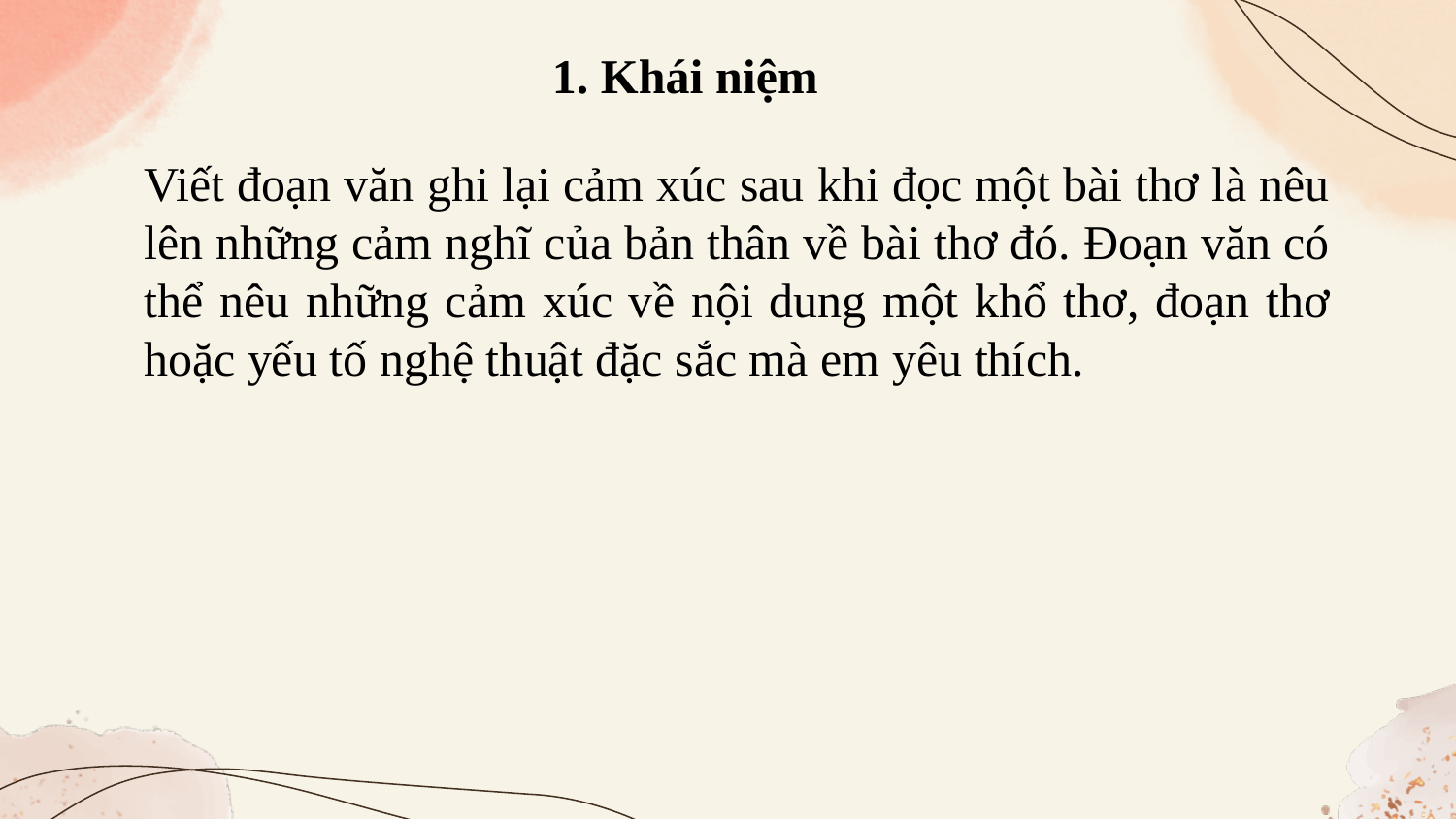

1. Khái niệm
Viết đoạn văn ghi lại cảm xúc sau khi đọc một bài thơ là nêu lên những cảm nghĩ của bản thân về bài thơ đó. Đoạn văn có thể nêu những cảm xúc về nội dung một khổ thơ, đoạn thơ hoặc yếu tố nghệ thuật đặc sắc mà em yêu thích.